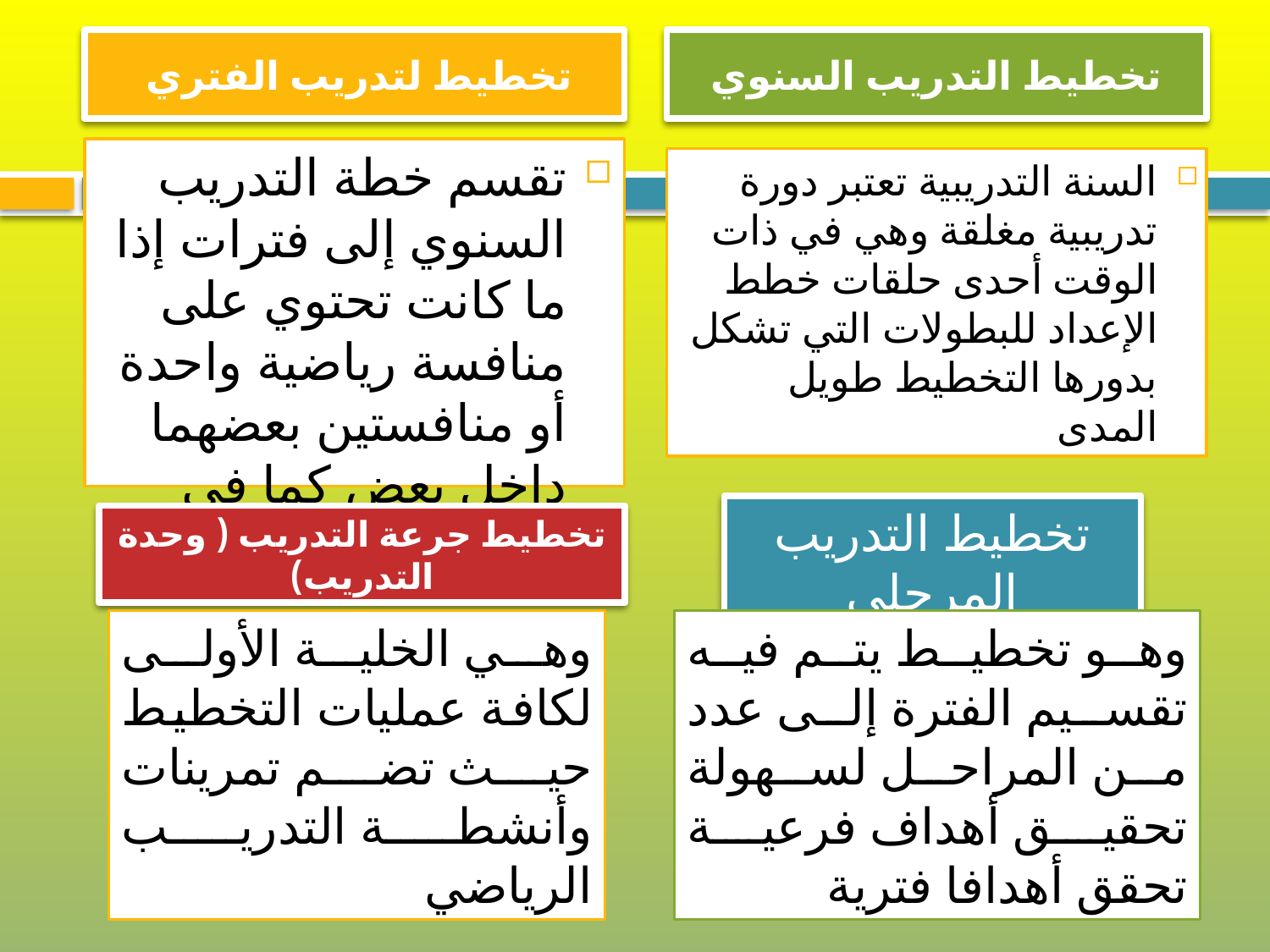

تخطيط لتدريب الفتري
تخطيط التدريب السنوي
تقسم خطة التدريب السنوي إلى فترات إذا ما كانت تحتوي على منافسة رياضية واحدة أو منافستين بعضهما داخل بعض كما في كرة القدم
السنة التدريبية تعتبر دورة تدريبية مغلقة وهي في ذات الوقت أحدى حلقات خطط الإعداد للبطولات التي تشكل بدورها التخطيط طويل المدى
تخطيط التدريب المرحلي
تخطيط جرعة التدريب ( وحدة التدريب)
وهي الخلية الأولى لكافة عمليات التخطيط حيث تضم تمرينات وأنشطة التدريب الرياضي
وهو تخطيط يتم فيه تقسيم الفترة إلى عدد من المراحل لسهولة تحقيق أهداف فرعية تحقق أهدافا فترية